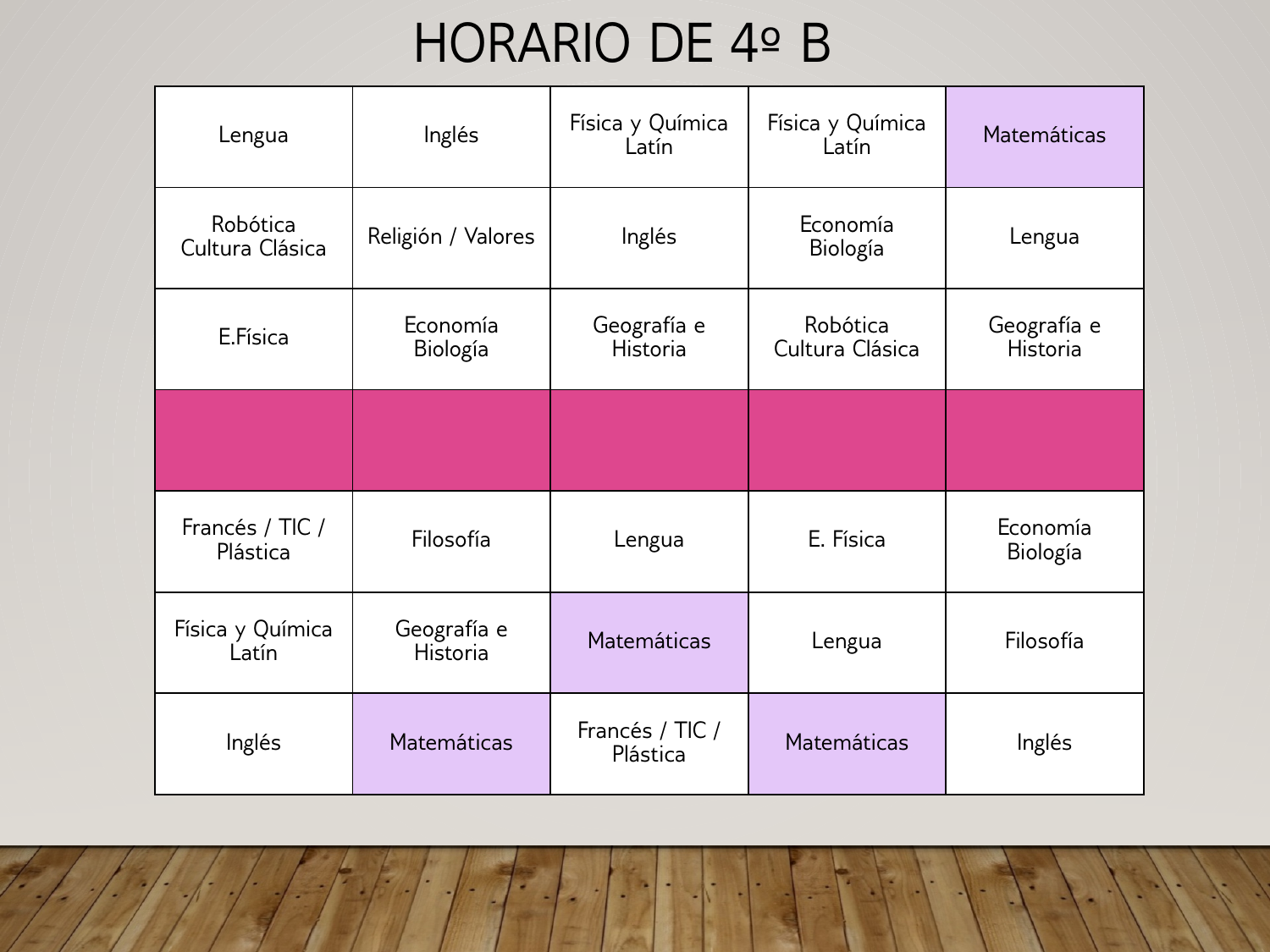

# Horario de 4º B
| Lengua | Inglés | Física y Química Latín | Física y Química Latín | Matemáticas |
| --- | --- | --- | --- | --- |
| Robótica Cultura Clásica | Religión / Valores | Inglés | Economía Biología | Lengua |
| E.Física | Economía Biología | Geografía e Historia | Robótica Cultura Clásica | Geografía e Historia |
|  |  |  |  |  |
| Francés / TIC / Plástica | Filosofía | Lengua | E. Física | Economía Biología |
| Física y Química Latín | Geografía e Historia | Matemáticas | Lengua | Filosofía |
| Inglés | Matemáticas | Francés / TIC / Plástica | Matemáticas | Inglés |